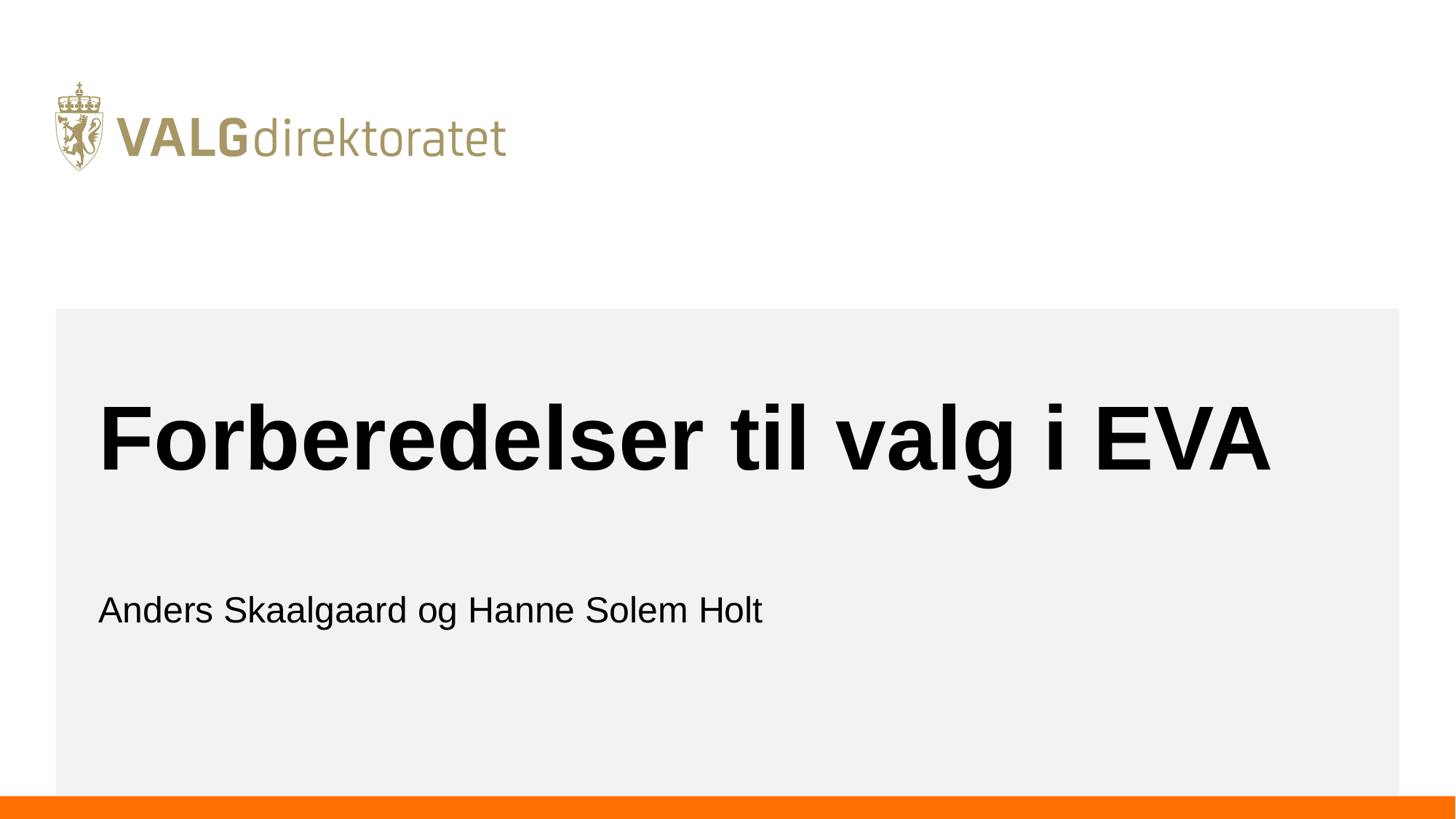

# Forberedelser til valg i EVA
Anders Skaalgaard og Hanne Solem Holt